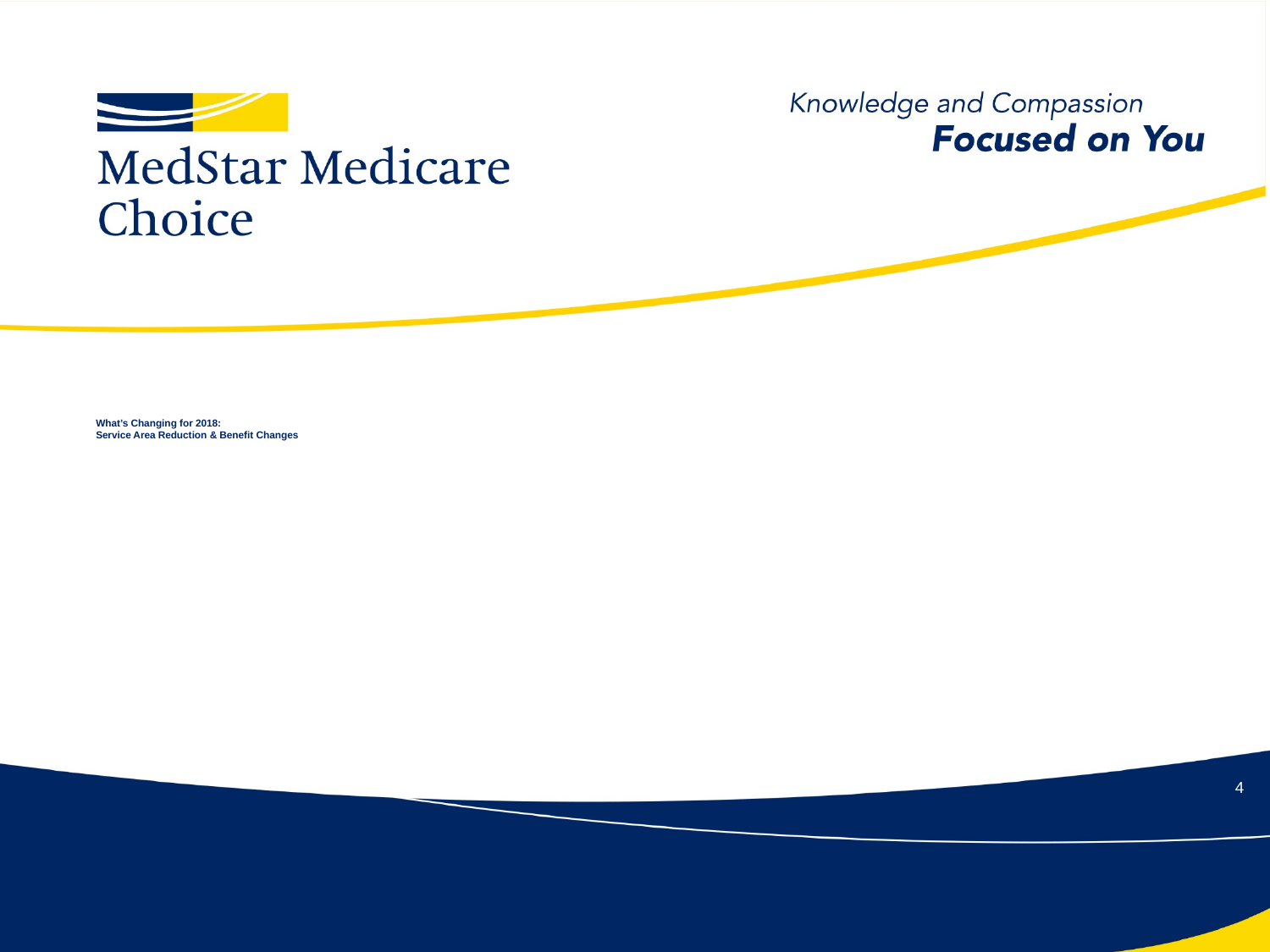

# What’s Changing for 2018: Service Area Reduction & Benefit Changes
4